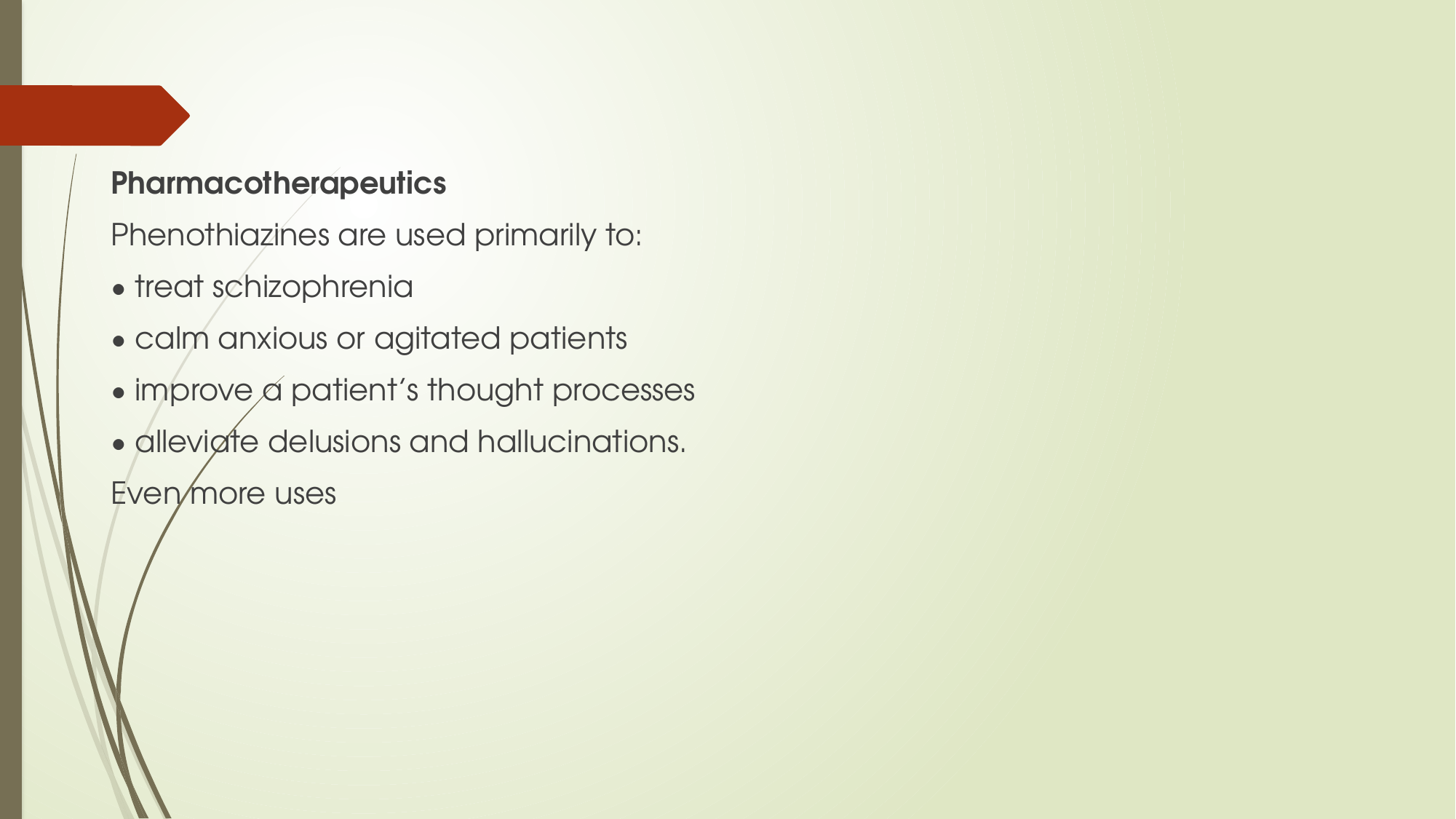

#
Pharmacotherapeutics
Phenothiazines are used primarily to:
• treat schizophrenia
• calm anxious or agitated patients
• improve a patient’s thought processes
• alleviate delusions and hallucinations.
Even more uses